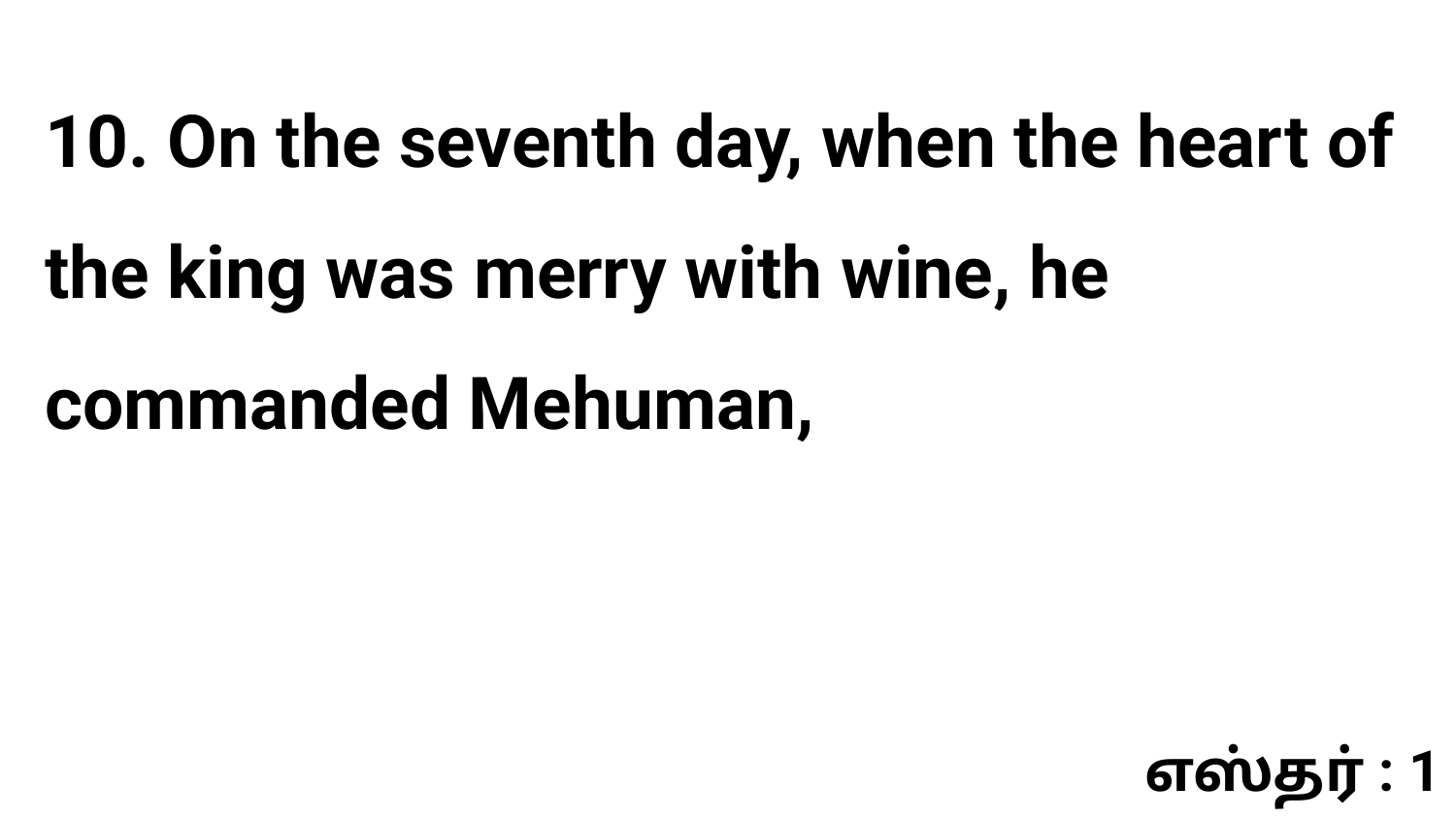

10. On the seventh day, when the heart of the king was merry with wine, he commanded Mehuman,
எஸ்தர் : 1